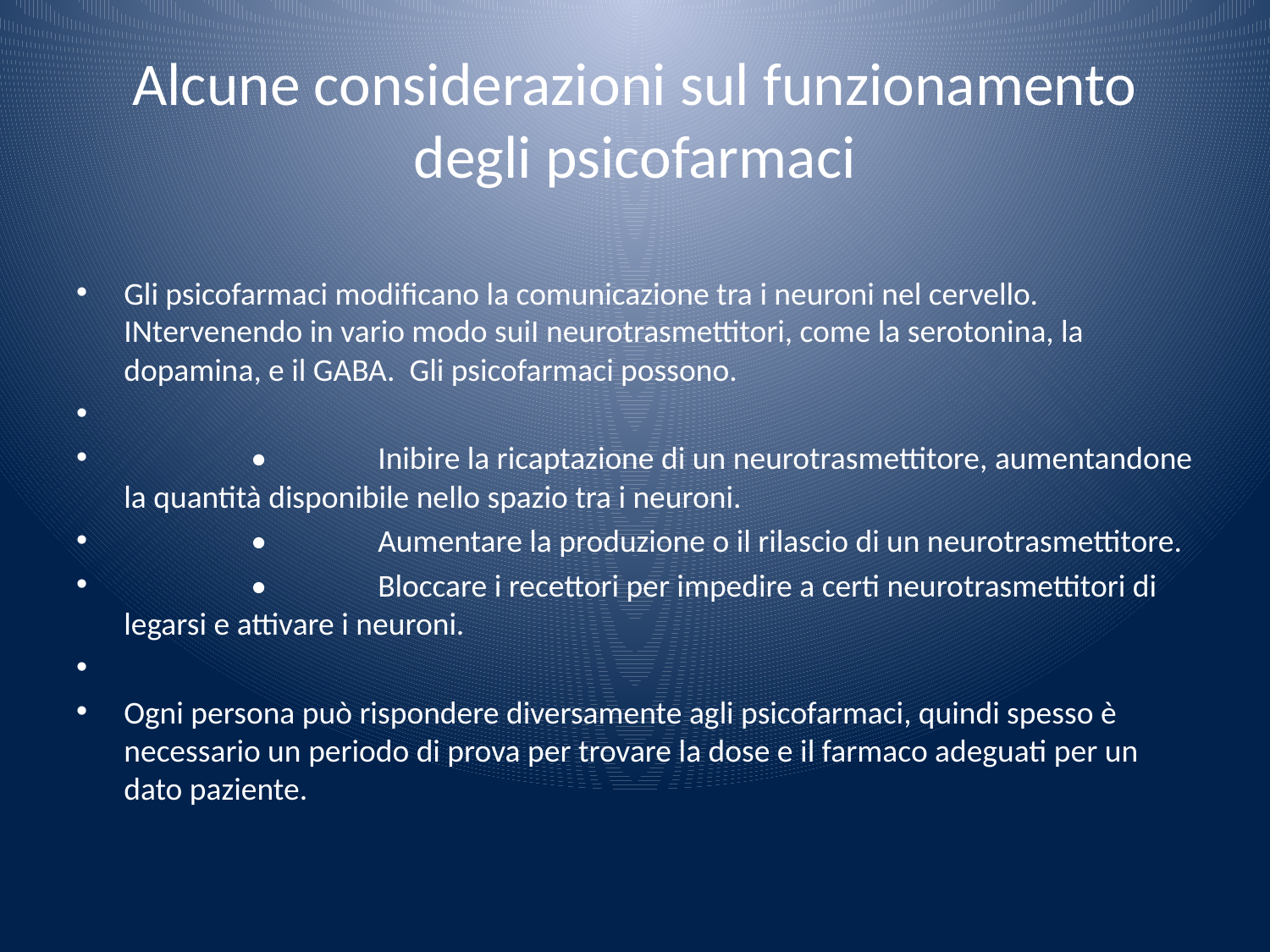

# Alcune considerazioni sul funzionamento degli psicofarmaci

Gli psicofarmaci modificano la comunicazione tra i neuroni nel cervello. INtervenendo in vario modo suiI neurotrasmettitori, come la serotonina, la dopamina, e il GABA.  Gli psicofarmaci possono.

	•	Inibire la ricaptazione di un neurotrasmettitore, aumentandone la quantità disponibile nello spazio tra i neuroni.
	•	Aumentare la produzione o il rilascio di un neurotrasmettitore.
	•	Bloccare i recettori per impedire a certi neurotrasmettitori di legarsi e attivare i neuroni.

Ogni persona può rispondere diversamente agli psicofarmaci, quindi spesso è necessario un periodo di prova per trovare la dose e il farmaco adeguati per un dato paziente.